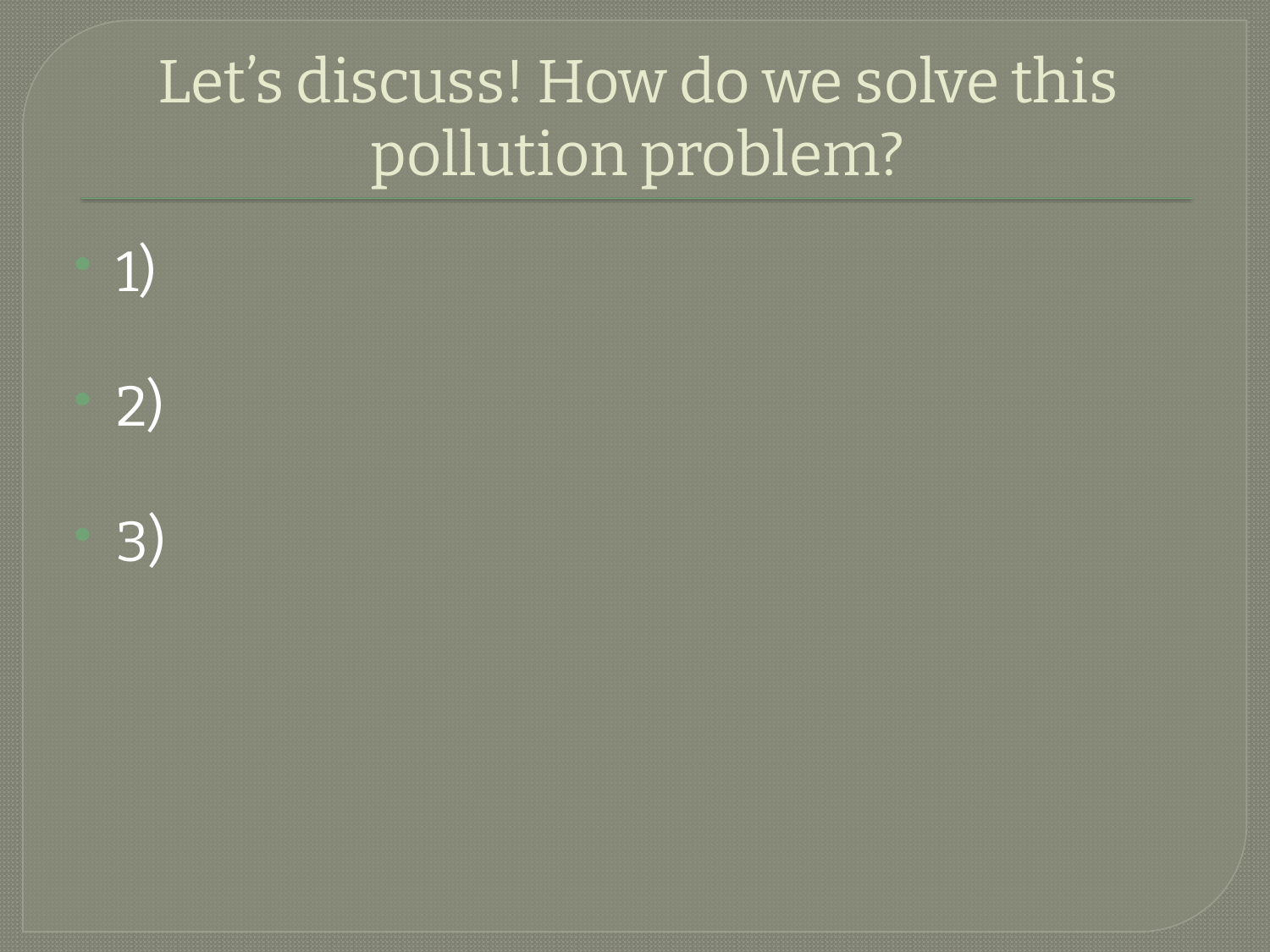

# Let’s discuss! How do we solve this pollution problem?
1)
2)
3)